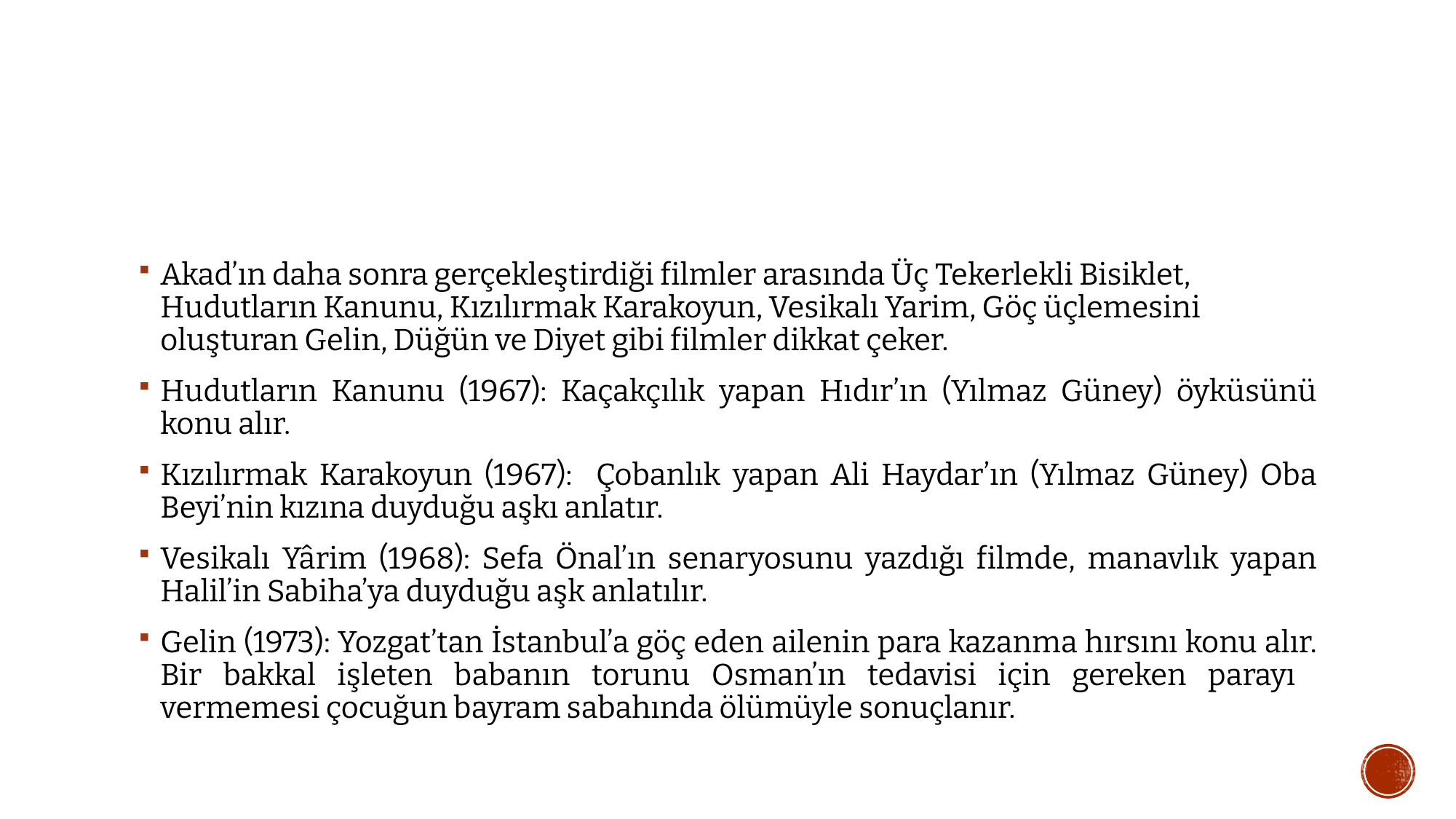

#
Akad’ın daha sonra gerçekleştirdiği filmler arasında Üç Tekerlekli Bisiklet, Hudutların Kanunu, Kızılırmak Karakoyun, Vesikalı Yarim, Göç üçlemesini oluşturan Gelin, Düğün ve Diyet gibi filmler dikkat çeker.
Hudutların Kanunu (1967): Kaçakçılık yapan Hıdır’ın (Yılmaz Güney) öyküsünü konu alır.
Kızılırmak Karakoyun (1967):  Çobanlık yapan Ali Haydar’ın (Yılmaz Güney) Oba Beyi’nin kızına duyduğu aşkı anlatır.
Vesikalı Yârim (1968): Sefa Önal’ın senaryosunu yazdığı filmde, manavlık yapan Halil’in Sabiha’ya duyduğu aşk anlatılır.
Gelin (1973): Yozgat’tan İstanbul’a göç eden ailenin para kazanma hırsını konu alır. Bir bakkal işleten babanın torunu Osman’ın tedavisi için gereken parayı  vermemesi çocuğun bayram sabahında ölümüyle sonuçlanır.